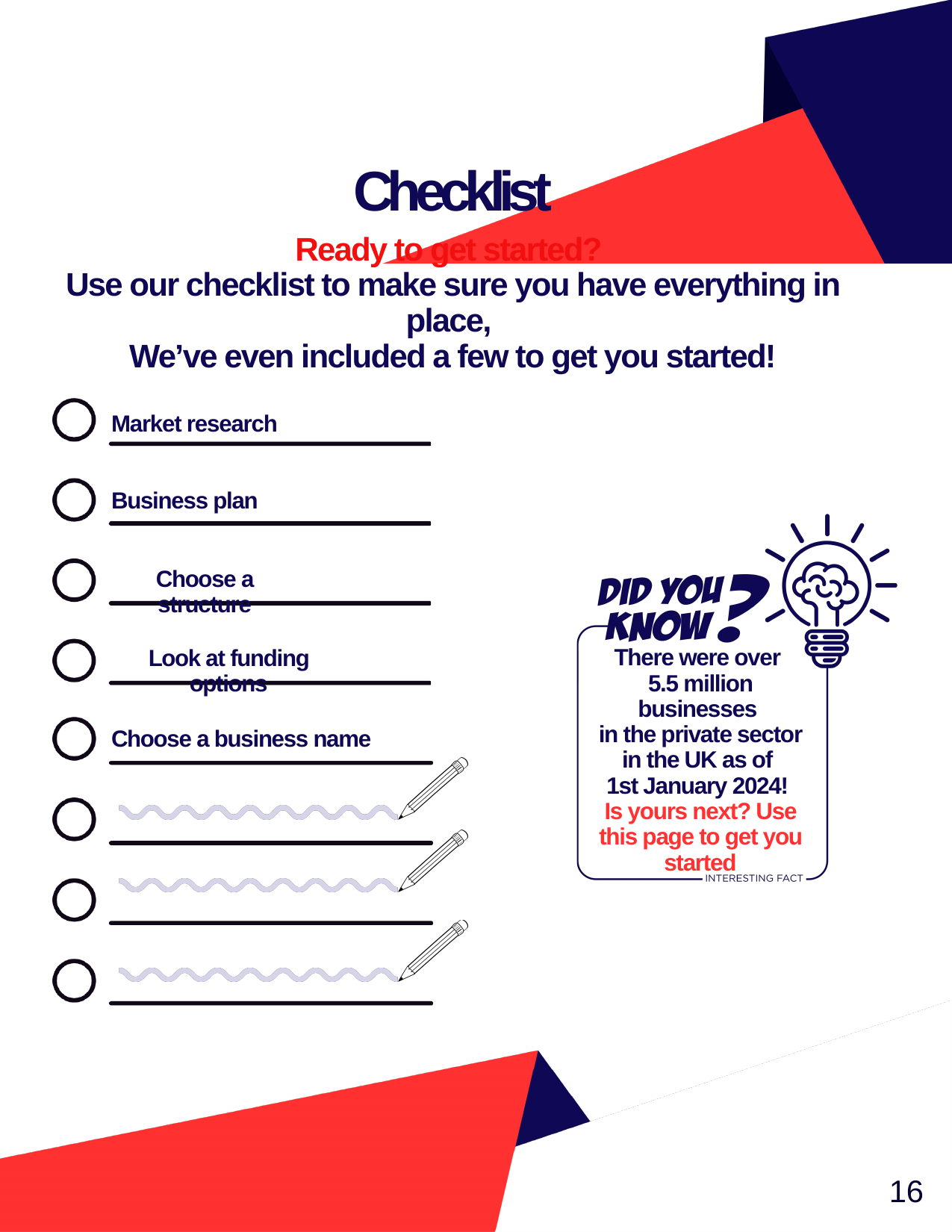

Checklist
Ready to get started?
Use our checklist to make sure you have everything in place,
We’ve even included a few to get you started!

Market research
Business plan

There were over
5.5 million businesses
in the private sector
in the UK as of
1st January 2024!
Is yours next? Use this page to get you started
Choose a structure
Look at funding options

Choose a business name

16